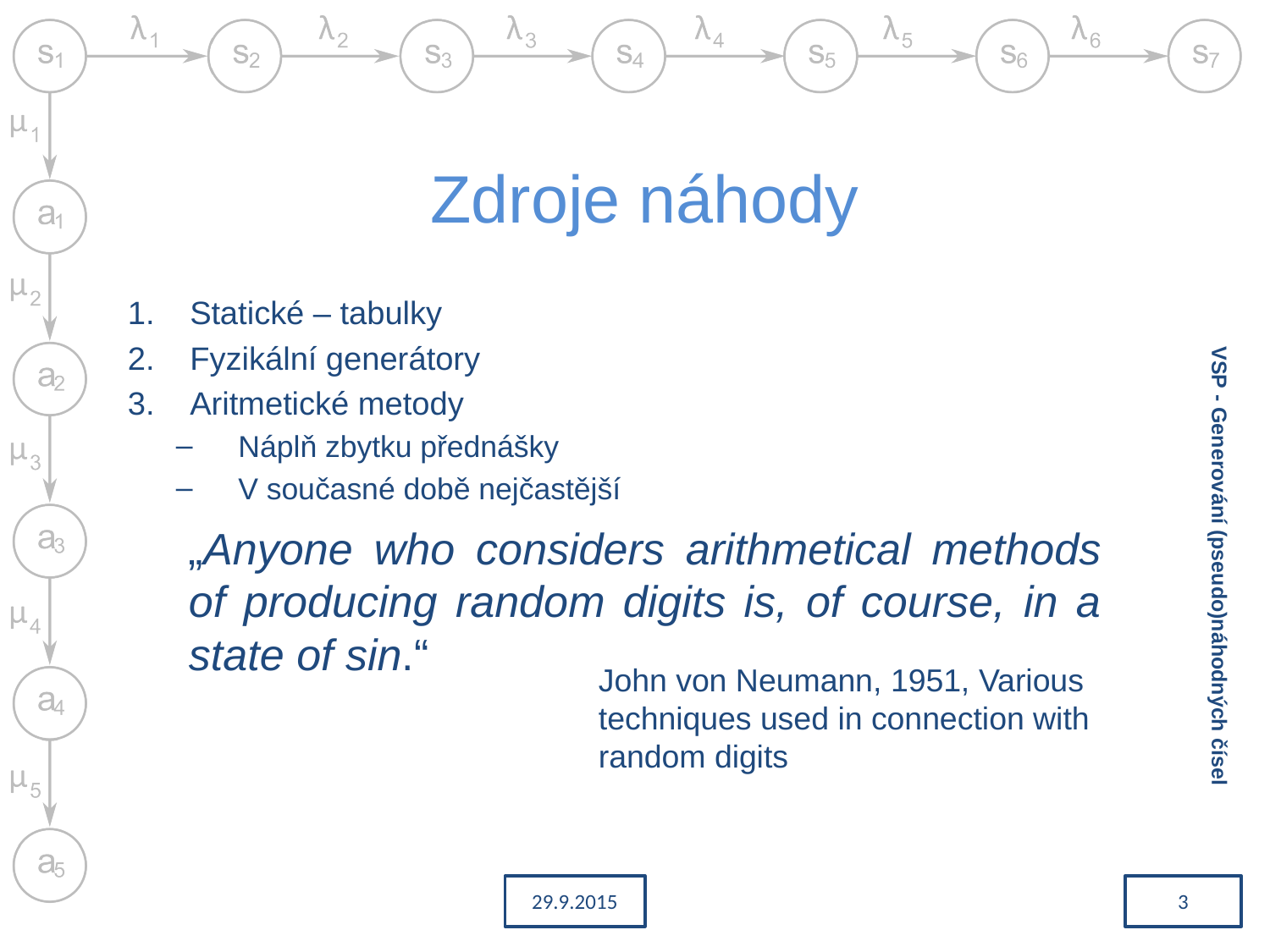

# Zdroje náhody
Statické – tabulky
Fyzikální generátory
Aritmetické metody
Náplň zbytku přednášky
V současné době nejčastější

„Anyone who considers arithmetical methods of producing random digits is, of course, in a state of sin.“
VSP - Generování (pseudo)náhodných čísel
John von Neumann, 1951, Various techniques used in connection with random digits
29.9.2015
3